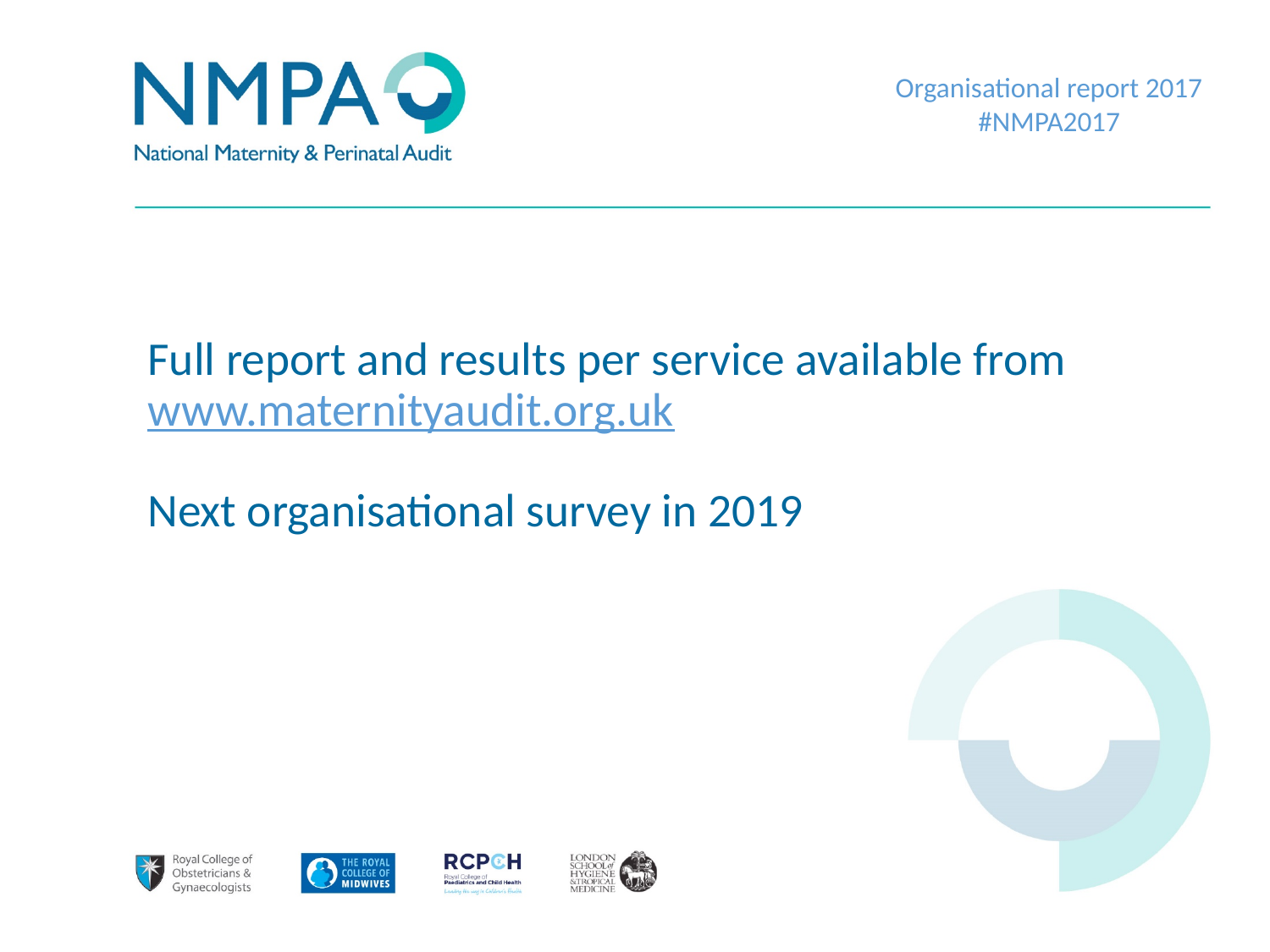

Organisational report 2017
#NMPA2017
# Full report and results per service available from www.maternityaudit.org.uk Next organisational survey in 2019